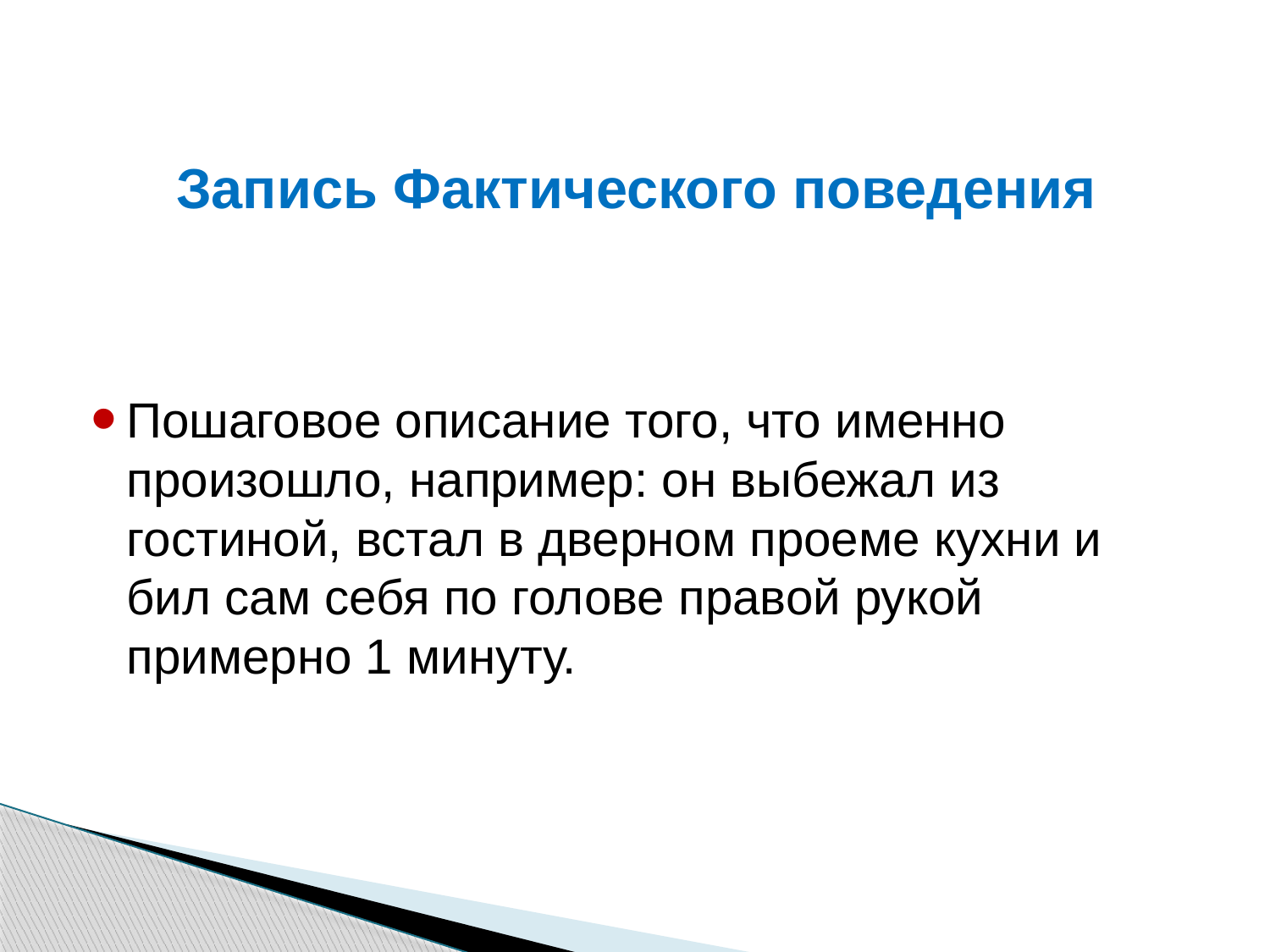

# Запись Фактического поведения

Пошаговое описание того, что именно произошло, например: он выбежал из гостиной, встал в дверном проеме кухни и бил сам себя по голове правой рукой примерно 1 минуту.